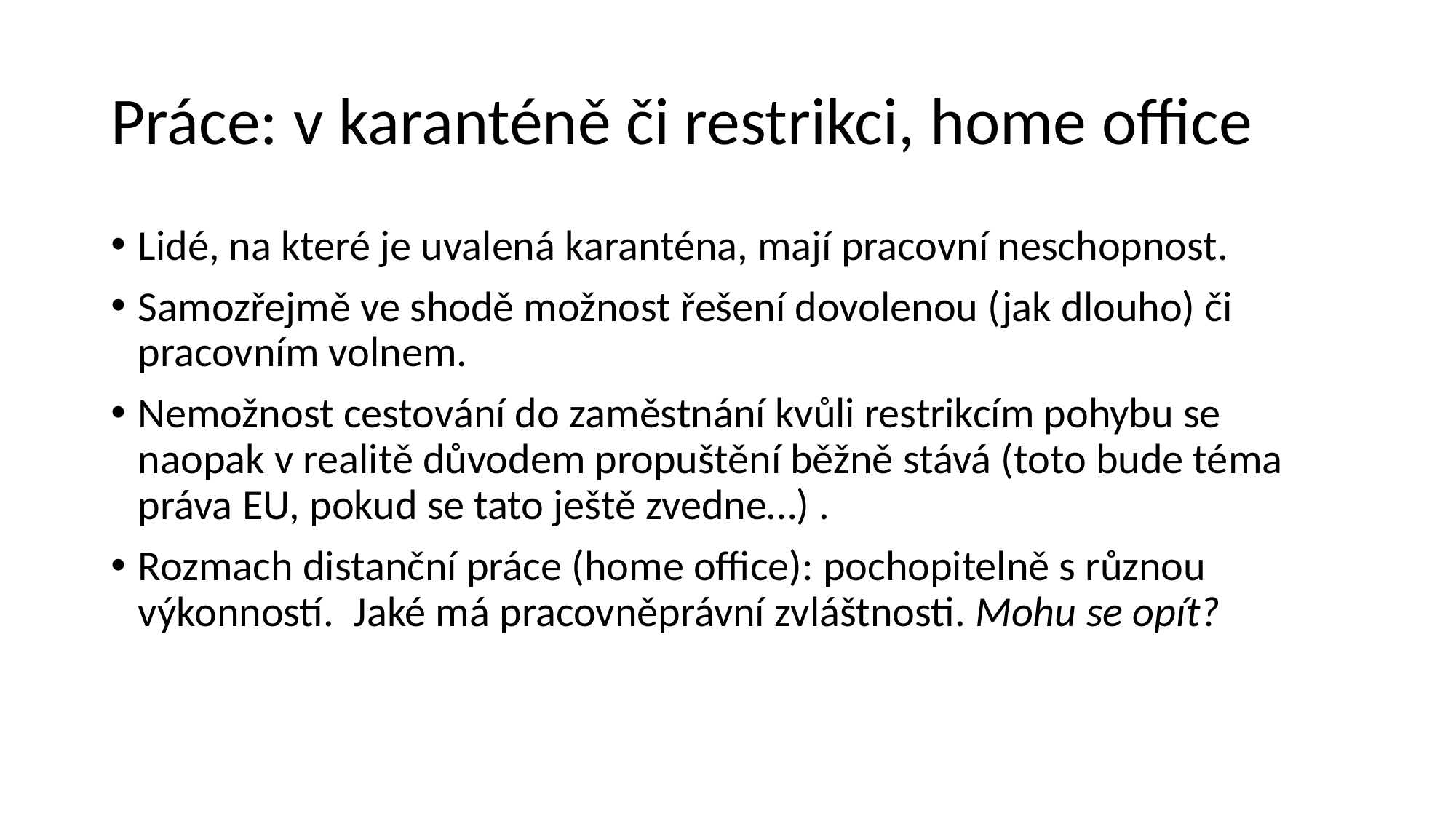

# Práce: v karanténě či restrikci, home office
Lidé, na které je uvalená karanténa, mají pracovní neschopnost.
Samozřejmě ve shodě možnost řešení dovolenou (jak dlouho) či pracovním volnem.
Nemožnost cestování do zaměstnání kvůli restrikcím pohybu se naopak v realitě důvodem propuštění běžně stává (toto bude téma práva EU, pokud se tato ještě zvedne…) .
Rozmach distanční práce (home office): pochopitelně s různou výkonností.  Jaké má pracovněprávní zvláštnosti. Mohu se opít?